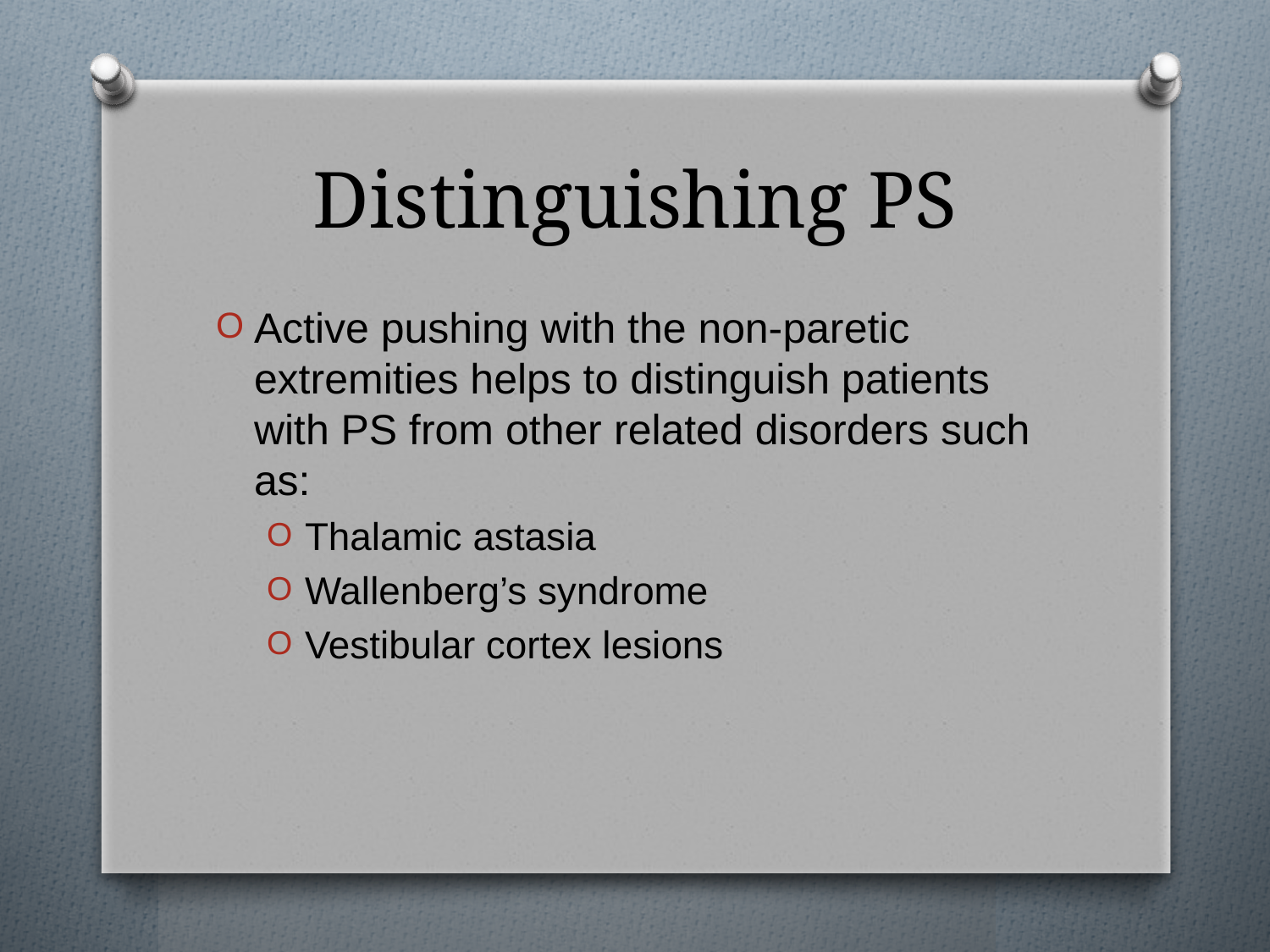

# Distinguishing PS
Active pushing with the non-paretic extremities helps to distinguish patients with PS from other related disorders such as:
Thalamic astasia
Wallenberg’s syndrome
Vestibular cortex lesions